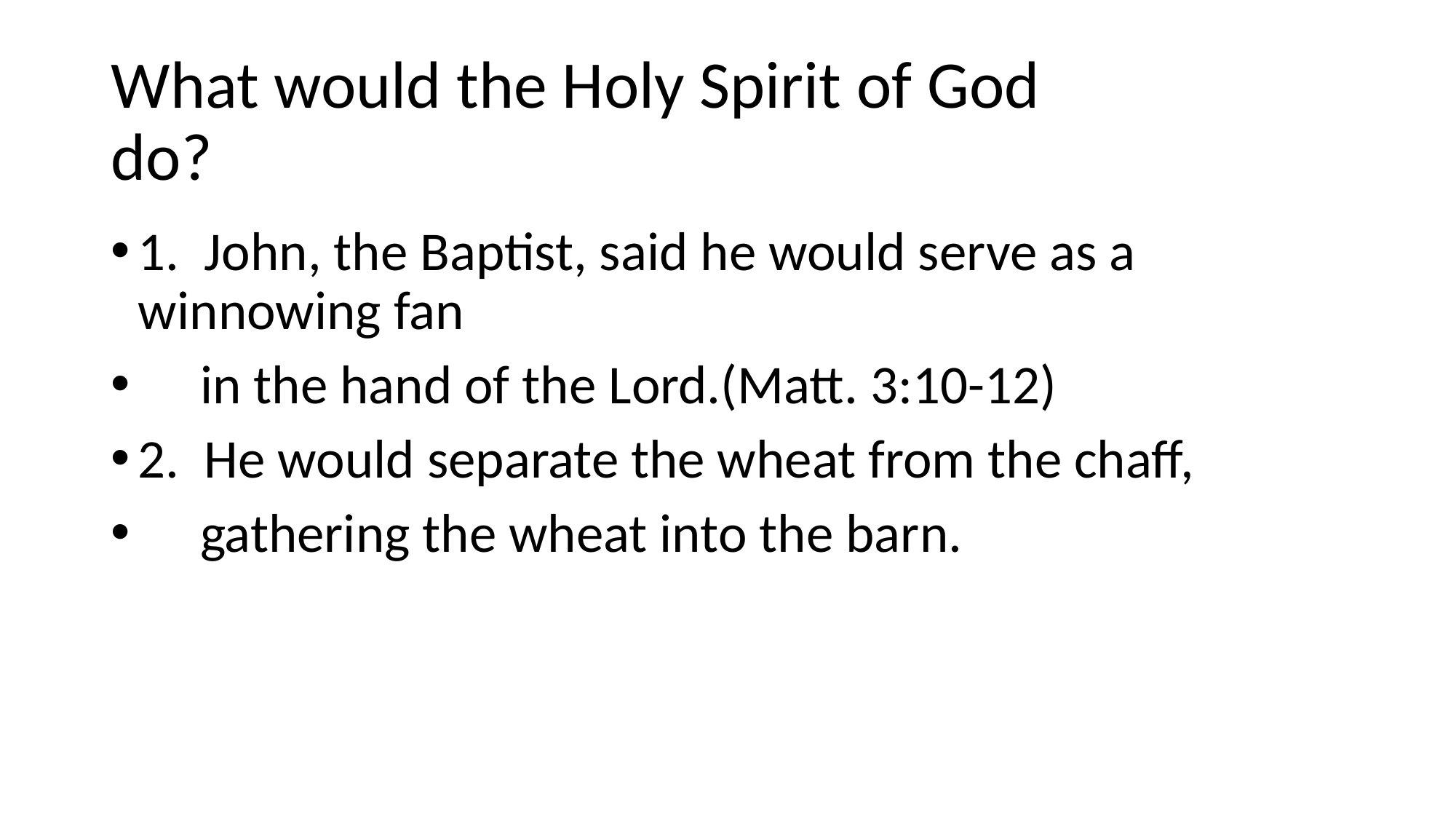

# What would the Holy Spirit of God do?
1.  John, the Baptist, said he would serve as a winnowing fan
     in the hand of the Lord.(Matt. 3:10-12)
2.  He would separate the wheat from the chaff,
     gathering the wheat into the barn.